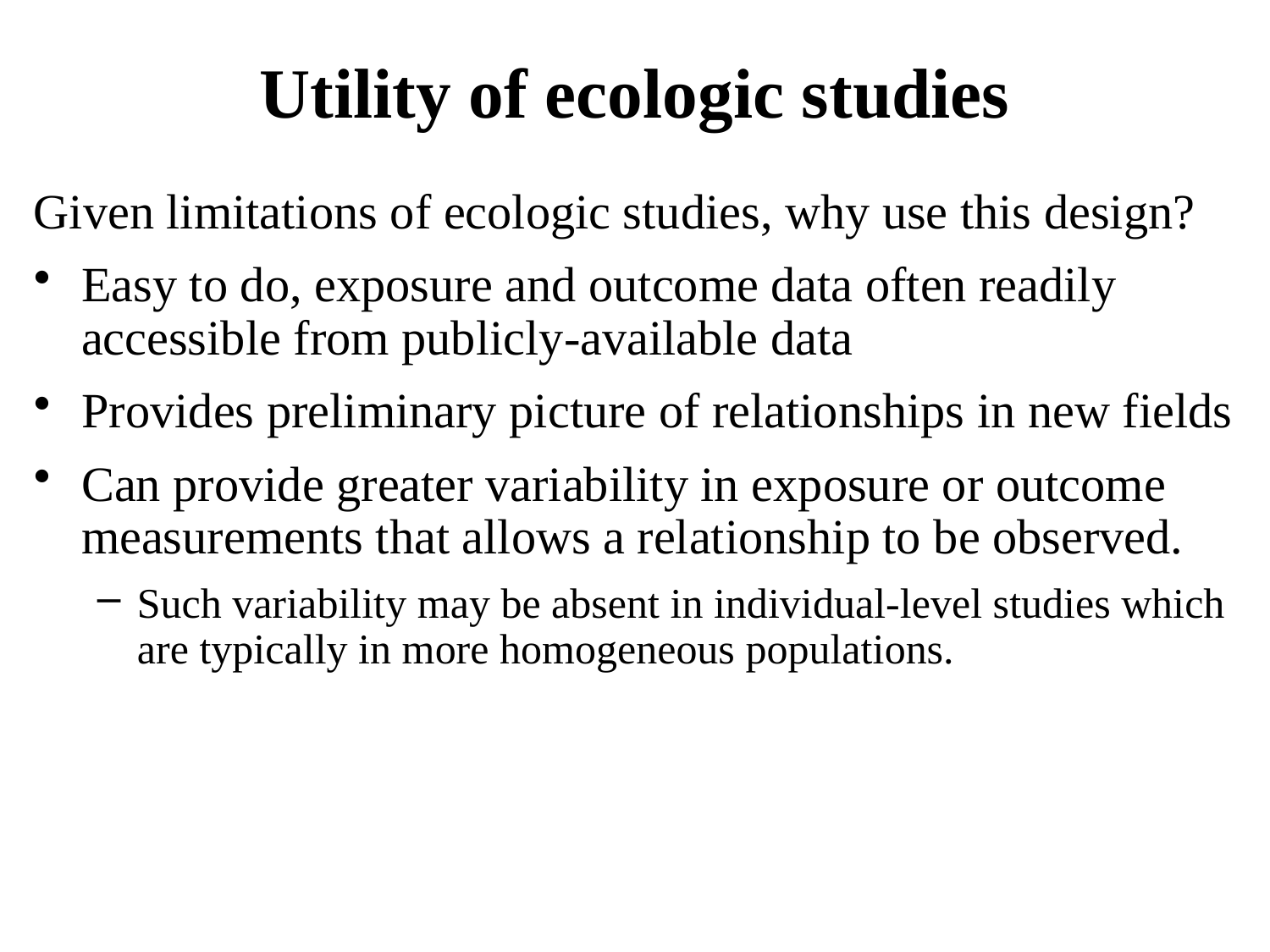

# Utility of ecologic studies
Given limitations of ecologic studies, why use this design?
Easy to do, exposure and outcome data often readily accessible from publicly-available data
Provides preliminary picture of relationships in new fields
Can provide greater variability in exposure or outcome measurements that allows a relationship to be observed.
Such variability may be absent in individual-level studies which are typically in more homogeneous populations.